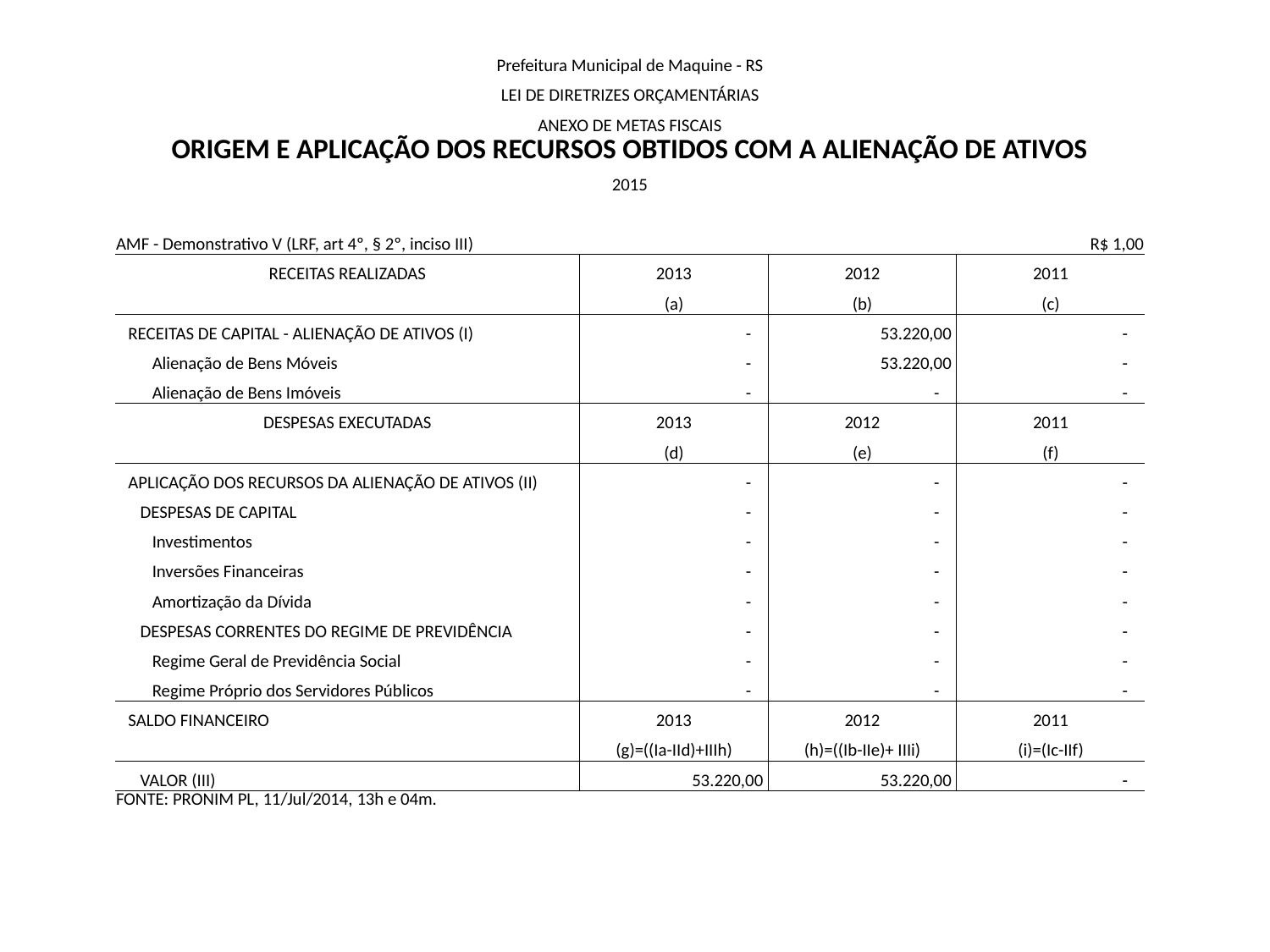

#
| Prefeitura Municipal de Maquine - RS |  |  |  |
| --- | --- | --- | --- |
| LEI DE DIRETRIZES ORÇAMENTÁRIAS |  |  |  |
| ANEXO DE METAS FISCAIS |  |  |  |
| ORIGEM E APLICAÇÃO DOS RECURSOS OBTIDOS COM A ALIENAÇÃO DE ATIVOS |  |  |  |
| 2015 |  |  |  |
|  |  |  |  |
| AMF - Demonstrativo V (LRF, art 4º, § 2º, inciso III) |  |  | R$ 1,00 |
| RECEITAS REALIZADAS | 2013 | 2012 | 2011 |
|  | (a) | (b) | (c) |
| RECEITAS DE CAPITAL - ALIENAÇÃO DE ATIVOS (I) | - | 53.220,00 | - |
| Alienação de Bens Móveis | - | 53.220,00 | - |
| Alienação de Bens Imóveis | - | - | - |
| DESPESAS EXECUTADAS | 2013 | 2012 | 2011 |
|  | (d) | (e) | (f) |
| APLICAÇÃO DOS RECURSOS DA ALIENAÇÃO DE ATIVOS (II) | - | - | - |
| DESPESAS DE CAPITAL | - | - | - |
| Investimentos | - | - | - |
| Inversões Financeiras | - | - | - |
| Amortização da Dívida | - | - | - |
| DESPESAS CORRENTES DO REGIME DE PREVIDÊNCIA | - | - | - |
| Regime Geral de Previdência Social | - | - | - |
| Regime Próprio dos Servidores Públicos | - | - | - |
| SALDO FINANCEIRO | 2013 | 2012 | 2011 |
|  | (g)=((Ia-IId)+IIIh) | (h)=((Ib-IIe)+ IIIi) | (i)=(Ic-IIf) |
| VALOR (III) | 53.220,00 | 53.220,00 | - |
| FONTE: PRONIM PL, 11/Jul/2014, 13h e 04m. |  |  |  |
|  |  |  |  |